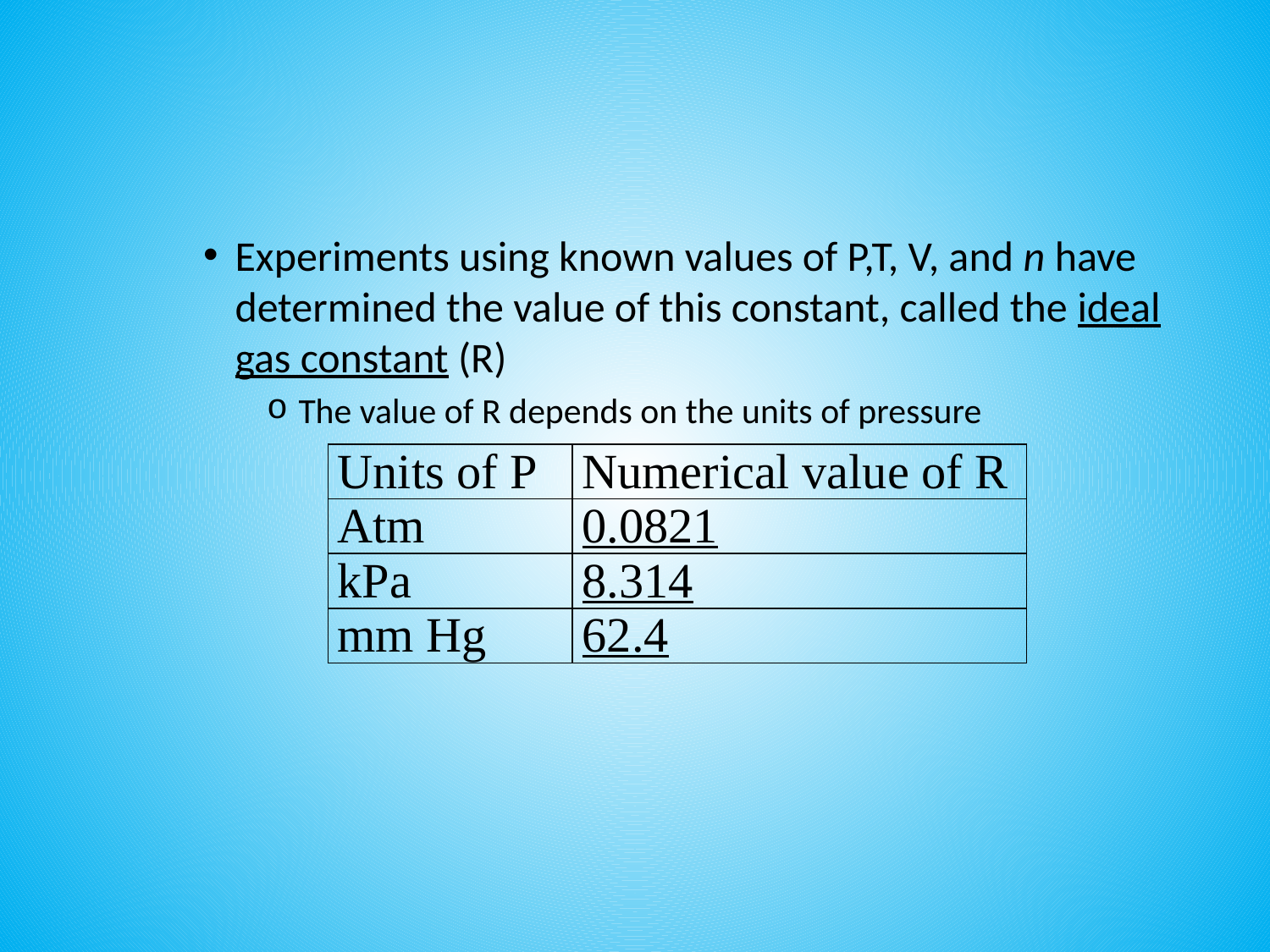

#
Experiments using known values of P,T, V, and n have determined the value of this constant, called the ideal gas constant (R)
The value of R depends on the units of pressure

| Units of P | Numerical value of R |
| --- | --- |
| Atm | 0.0821 |
| kPa | 8.314 |
| mm Hg | 62.4 |